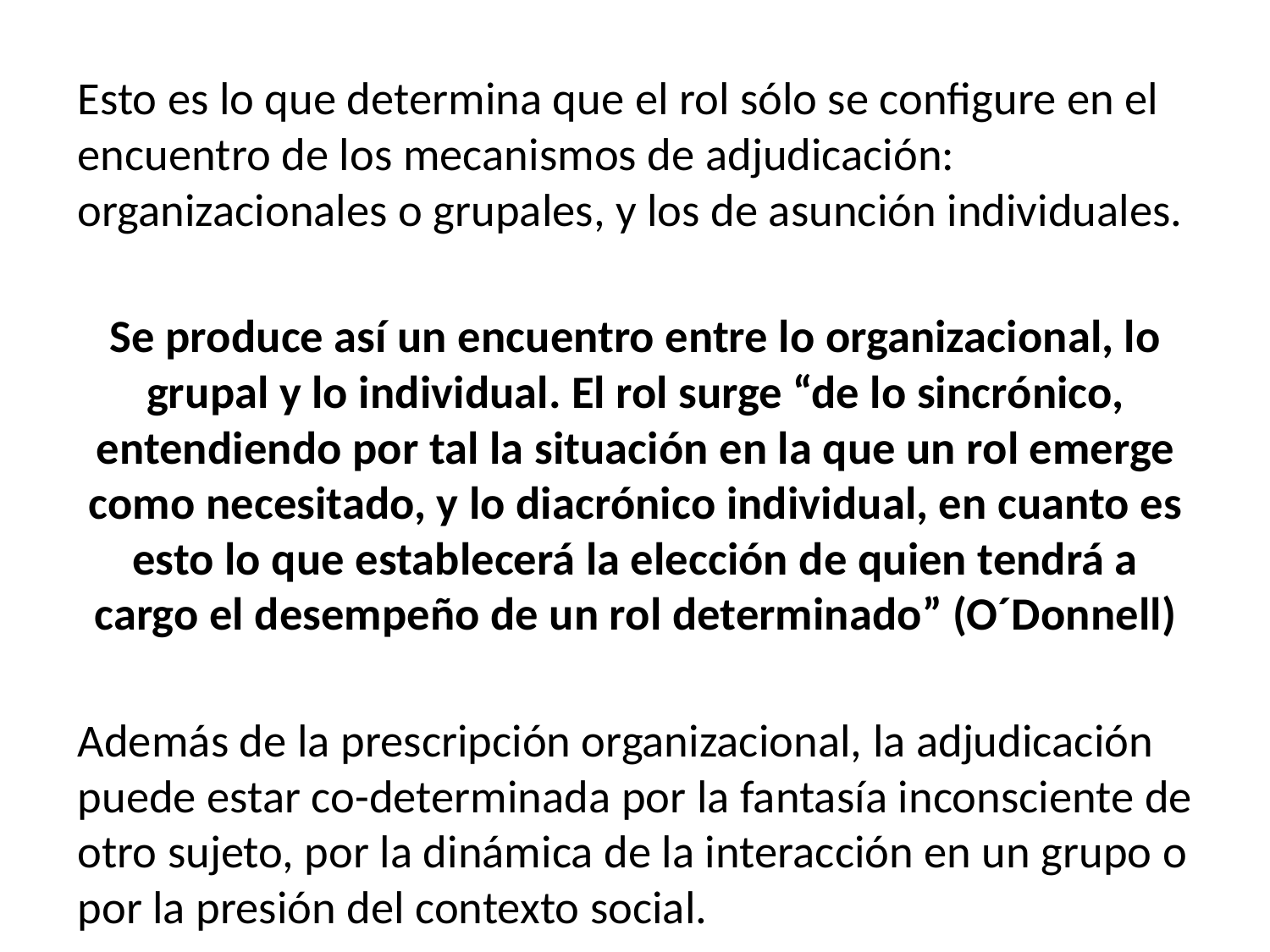

Esto es lo que determina que el rol sólo se configure en el encuentro de los mecanismos de adjudicación: organizacionales o grupales, y los de asunción individuales.

Se produce así un encuentro entre lo organizacional, lo grupal y lo individual. El rol surge “de lo sincrónico, entendiendo por tal la situación en la que un rol emerge como necesitado, y lo diacrónico individual, en cuanto es esto lo que establecerá la elección de quien tendrá a cargo el desempeño de un rol determinado” (O´Donnell)

Además de la prescripción organizacional, la adjudicación puede estar co-determinada por la fantasía inconsciente de otro sujeto, por la dinámica de la interacción en un grupo o por la presión del contexto social.